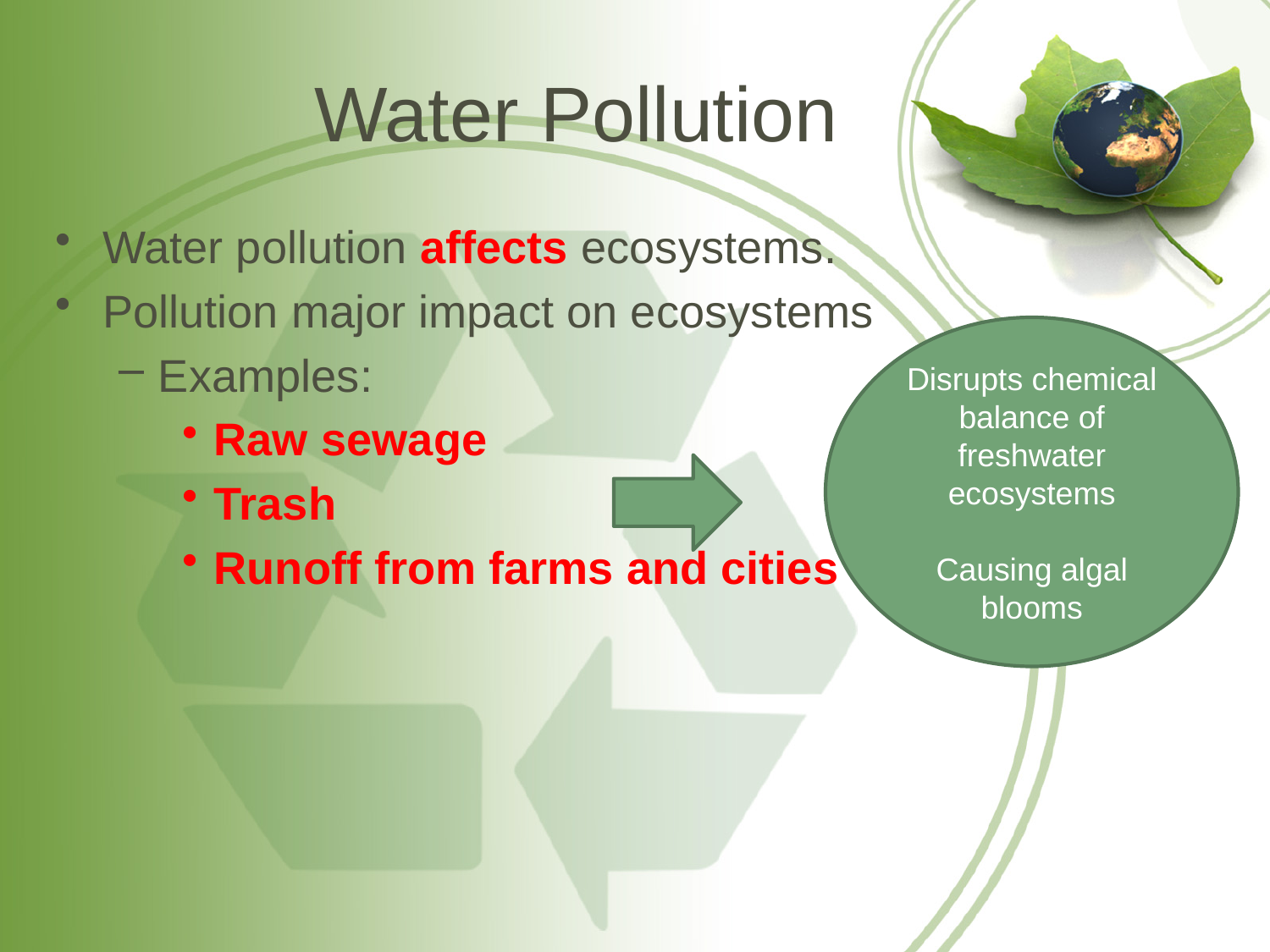

# Water Pollution
Water pollution affects ecosystems.
Pollution major impact on ecosystems
Examples:
Raw sewage
Trash
Runoff from farms and cities

Disrupts chemical balance of freshwater ecosystems

Causing algal blooms